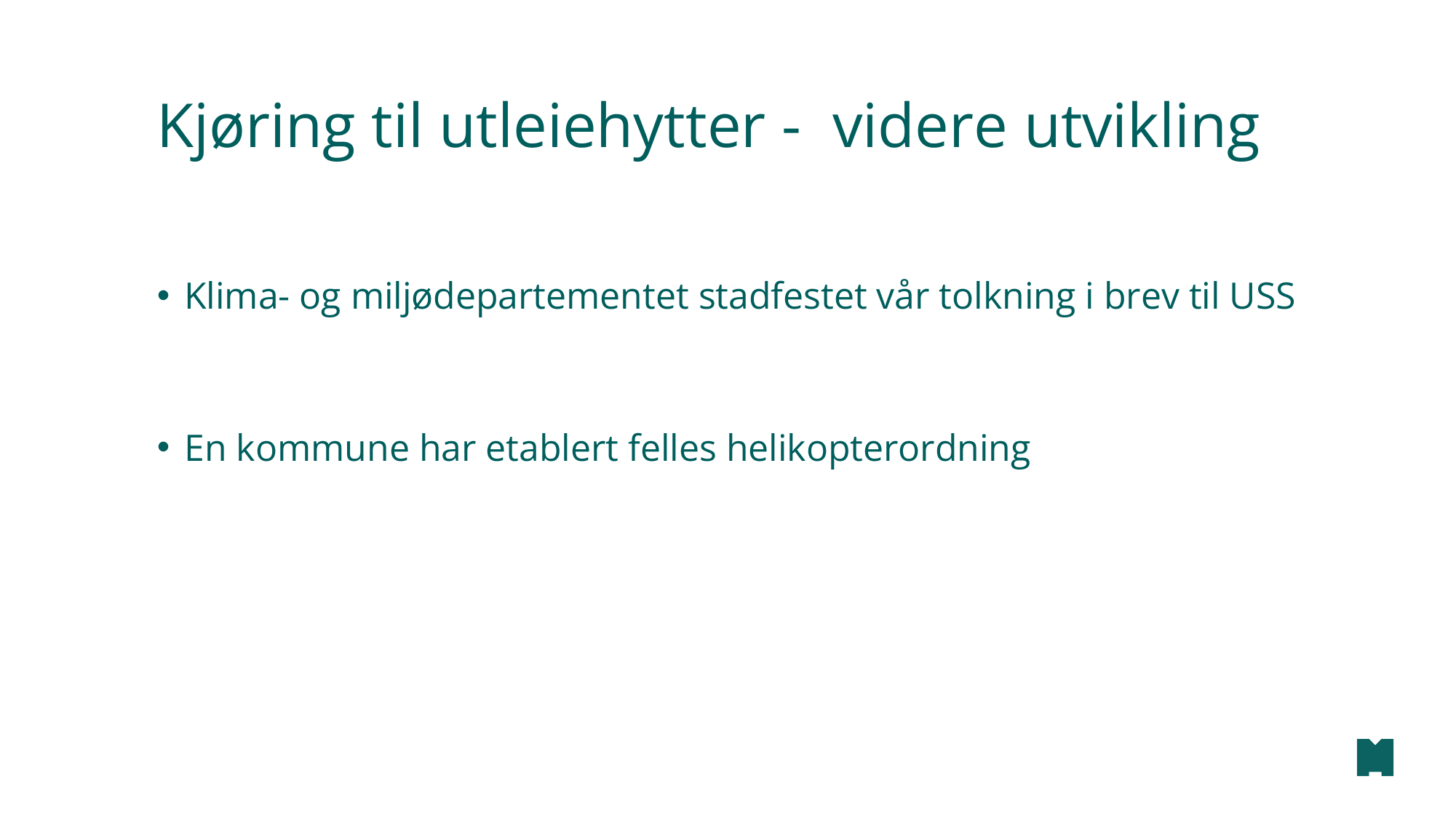

# Kjøring til utleiehytter -  videre utvikling
Klima- og miljødepartementet stadfestet vår tolkning i brev til USS

En kommune har etablert felles helikopterordning